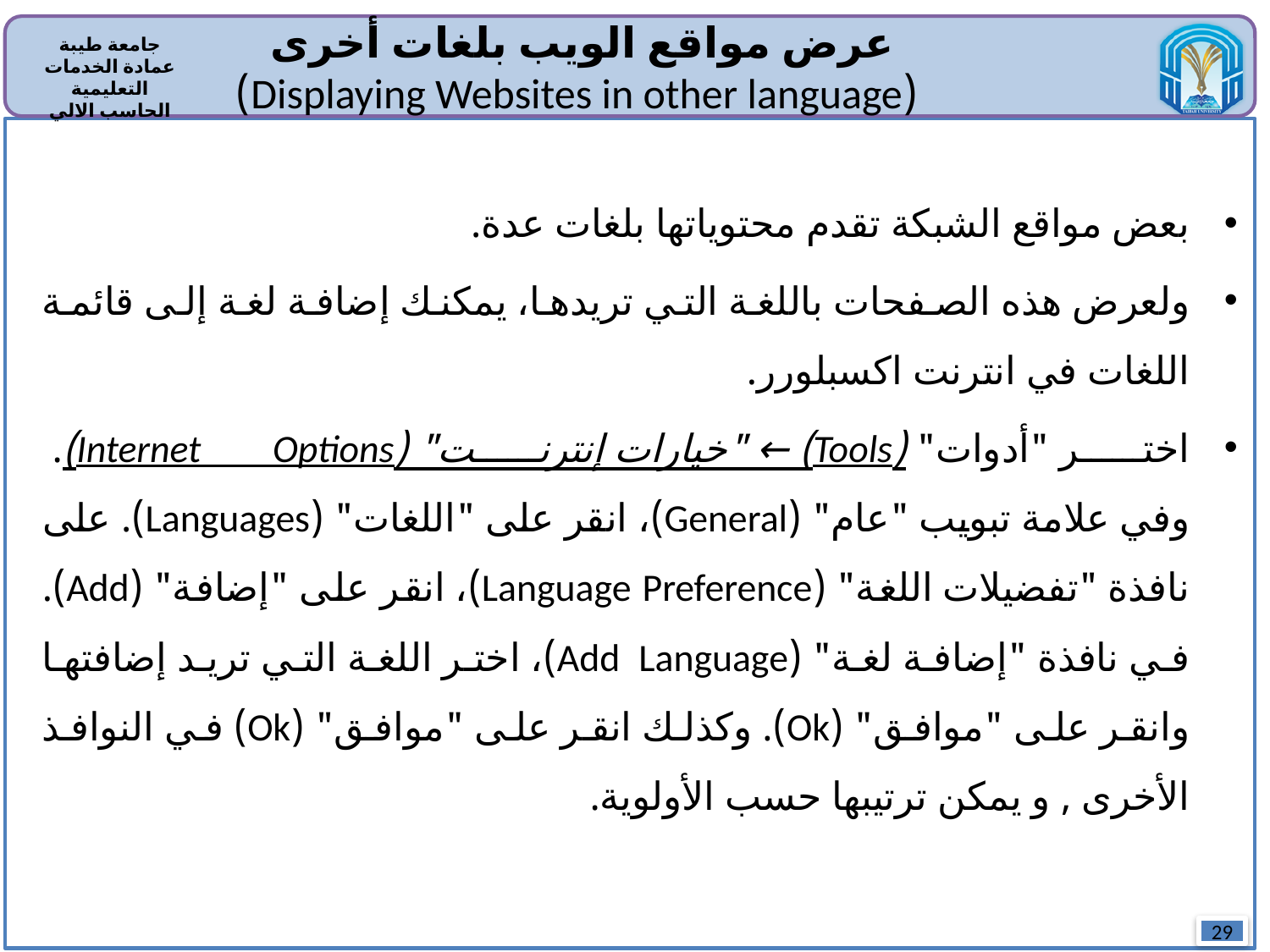

عرض مواقع الويب بلغات أخرى
 (Displaying Websites in other language)
بعض مواقع الشبكة تقدم محتوياتها بلغات عدة.
ولعرض هذه الصفحات باللغة التي تريدها، يمكنك إضافة لغة إلى قائمة اللغات في انترنت اكسبلورر.
اختر "أدوات" (Tools) ← "خيارات إنترنت" (Internet Options).
وفي علامة تبويب "عام" (General)، انقر على "اللغات" (Languages). على نافذة "تفضيلات اللغة" (Language Preference)، انقر على "إضافة" (Add). في نافذة "إضافة لغة" (Add Language)، اختر اللغة التي تريد إضافتها وانقر على "موافق" (Ok). وكذلك انقر على "موافق" (Ok) في النوافذ الأخرى , و يمكن ترتيبها حسب الأولوية.